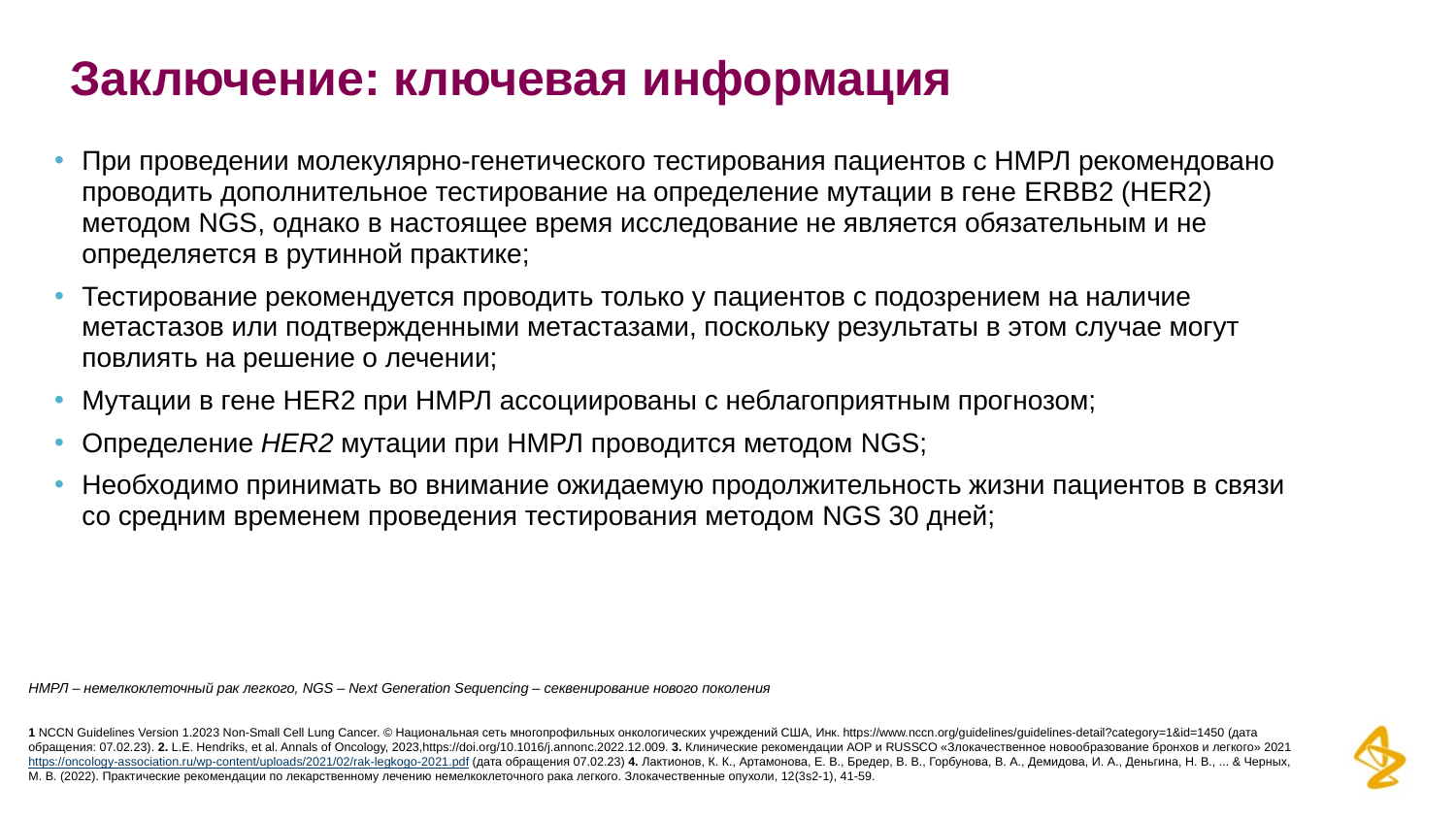

# Заключение: ключевая информация
При проведении молекулярно-генетического тестирования пациентов с НМРЛ рекомендовано проводить дополнительное тестирование на определение мутации в гене ERBB2 (HER2) методом NGS, однако в настоящее время исследование не является обязательным и не определяется в рутинной практике;
Тестирование рекомендуется проводить только у пациентов с подозрением на наличие метастазов или подтвержденными метастазами, поскольку результаты в этом случае могут повлиять на решение о лечении;
Мутации в гене HER2 при НМРЛ ассоциированы с неблагоприятным прогнозом;
Определение HER2 мутации при НМРЛ проводится методом NGS;
Необходимо принимать во внимание ожидаемую продолжительность жизни пациентов в связи со средним временем проведения тестирования методом NGS 30 дней;
НМРЛ – немелкоклеточный рак легкого, NGS – Next Generation Sequencing – секвенирование нового поколения
1 NCCN Guidelines Version 1.2023 Non-Small Cell Lung Cancer. © Национальная сеть многопрофильных онкологических учреждений США, Инк. https://www.nccn.org/guidelines/guidelines-detail?category=1&id=1450 (дата обращения: 07.02.23). 2. L.E. Hendriks, et al. Annals of Oncology, 2023,https://doi.org/10.1016/j.annonc.2022.12.009. 3. Клинические рекомендации АОР и RUSSCO «Злокачественное новообразование бронхов и легкого» 2021 https://oncology-association.ru/wp-content/uploads/2021/02/rak-legkogo-2021.pdf (дата обращения 07.02.23) 4. Лактионов, К. К., Артамонова, Е. В., Бредер, В. В., Горбунова, В. А., Демидова, И. А., Деньгина, Н. В., ... & Черных, М. В. (2022). Практические рекомендации по лекарственному лечению немелкоклеточного рака легкого. Злокачественные опухоли, 12(3s2-1), 41-59.